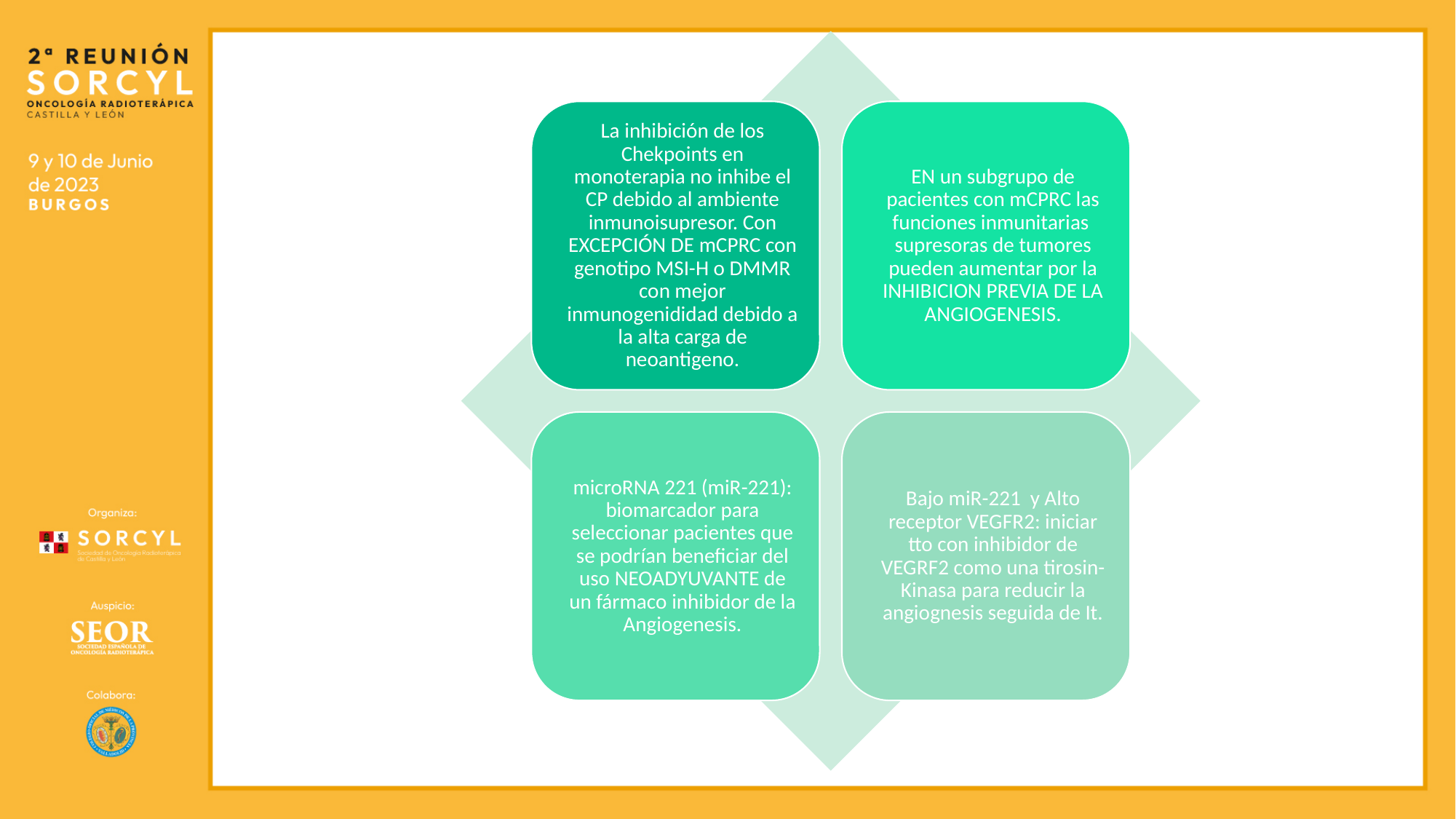

La inhibición de los Chekpoints en monoterapia no inhibe el CP debido al ambiente inmunoisupresor. Con EXCEPCIÓN DE mCPRC con genotipo MSI-H o DMMR con mejor inmunogenididad debido a la alta carga de neoantigeno.
EN un subgrupo de pacientes con mCPRC las funciones inmunitarias  supresoras de tumores pueden aumentar por la INHIBICION PREVIA DE LA ANGIOGENESIS.
microRNA 221 (miR-221): biomarcador para seleccionar pacientes que se podrían beneficiar del uso NEOADYUVANTE de un fármaco inhibidor de la Angiogenesis.
Bajo miR-221  y Alto receptor VEGFR2: iniciar tto con inhibidor de VEGRF2 como una tirosin-Kinasa para reducir la angiognesis seguida de It.